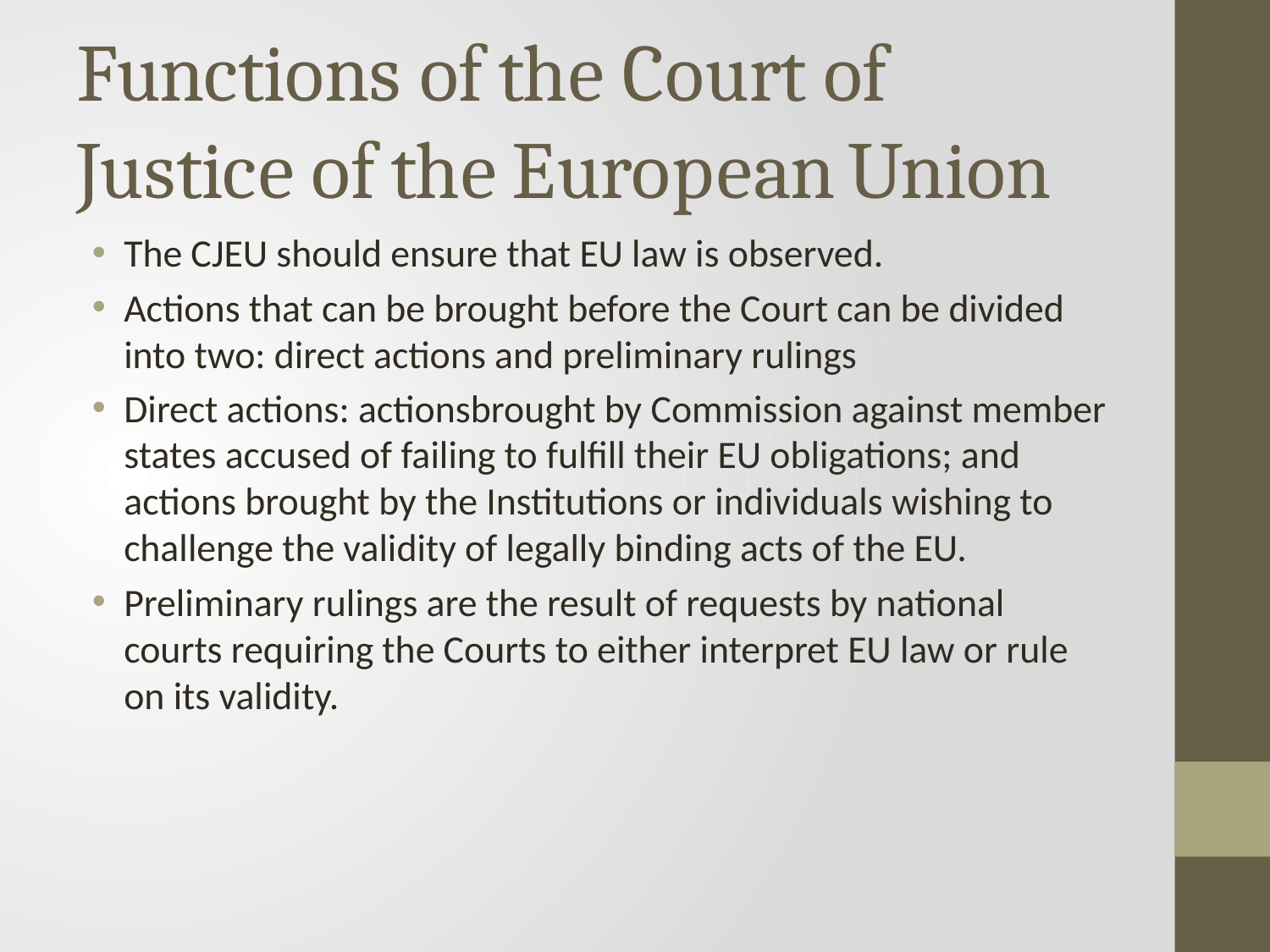

# Functions of the Court of Justice of the European Union
The CJEU should ensure that EU law is observed.
Actions that can be brought before the Court can be divided into two: direct actions and preliminary rulings
Direct actions: actionsbrought by Commission against member states accused of failing to fulfill their EU obligations; and actions brought by the Institutions or individuals wishing to challenge the validity of legally binding acts of the EU.
Preliminary rulings are the result of requests by national courts requiring the Courts to either interpret EU law or rule on its validity.